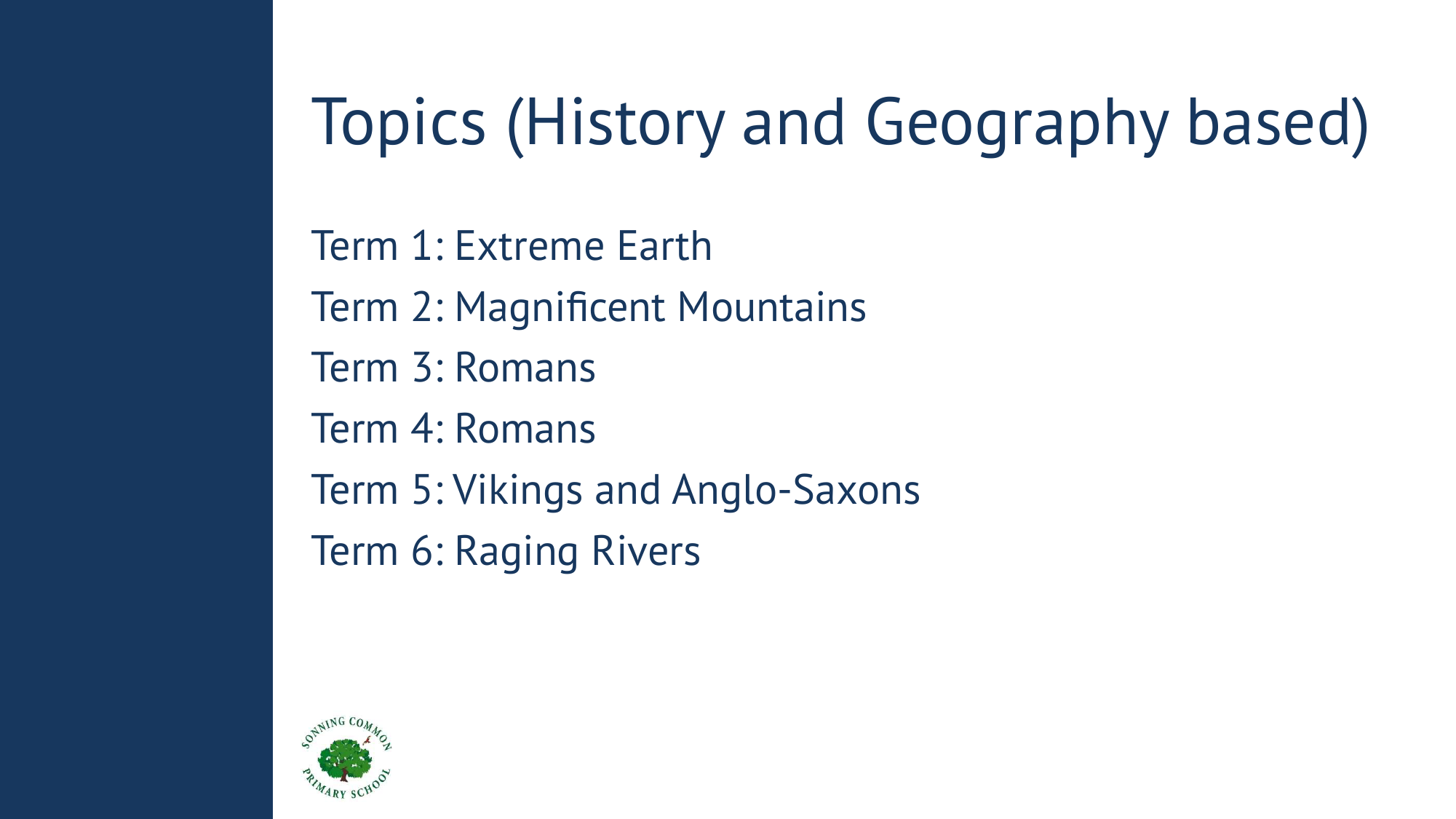

# Topics (History and Geography based)
Term 1: Extreme Earth
Term 2: Magnificent Mountains
Term 3: Romans
Term 4: Romans
Term 5: Vikings and Anglo-Saxons
Term 6: Raging Rivers